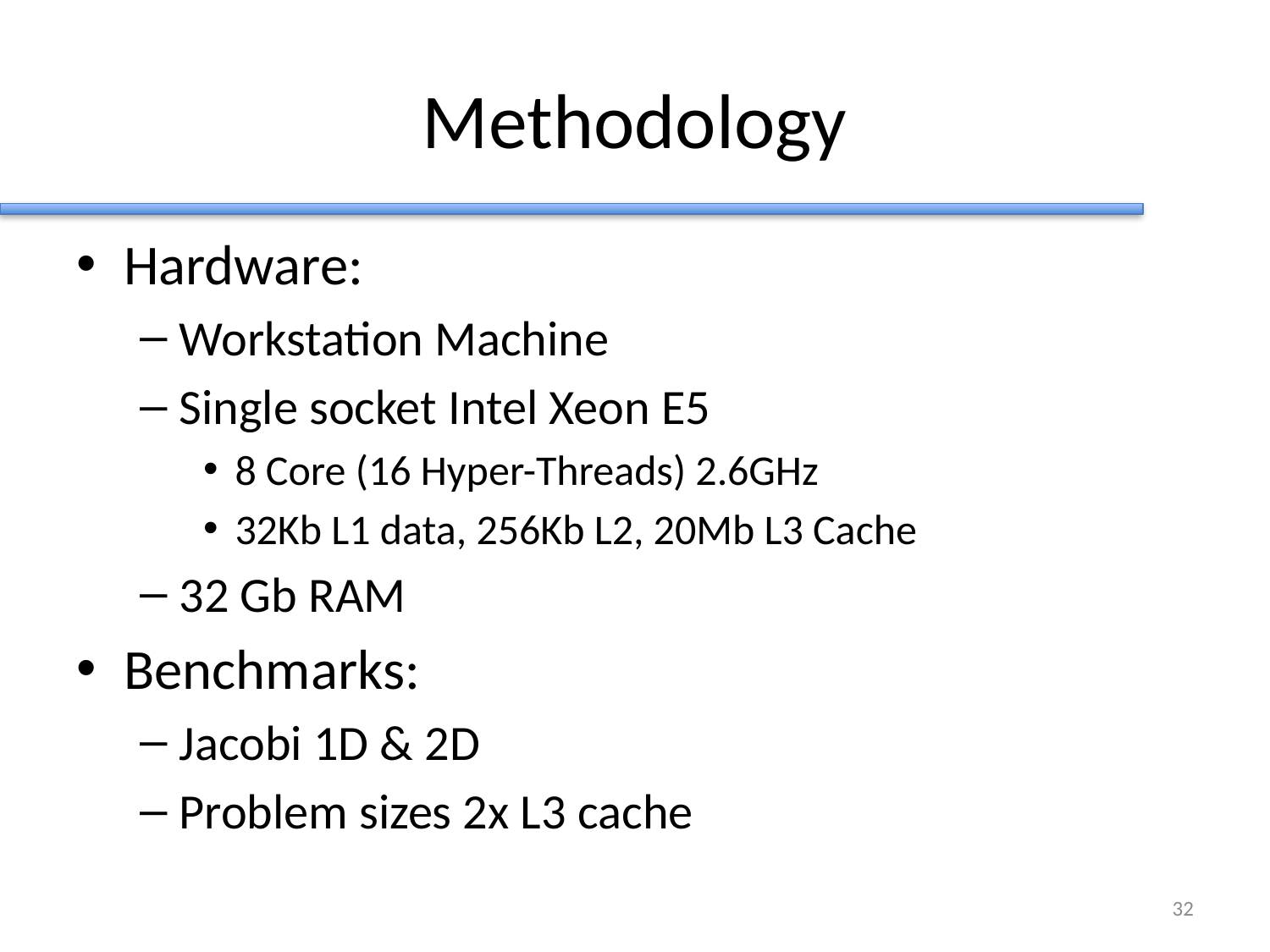

# Methodology
Hardware:
Workstation Machine
Single socket Intel Xeon E5
8 Core (16 Hyper-Threads) 2.6GHz
32Kb L1 data, 256Kb L2, 20Mb L3 Cache
32 Gb RAM
Benchmarks:
Jacobi 1D & 2D
Problem sizes 2x L3 cache
32